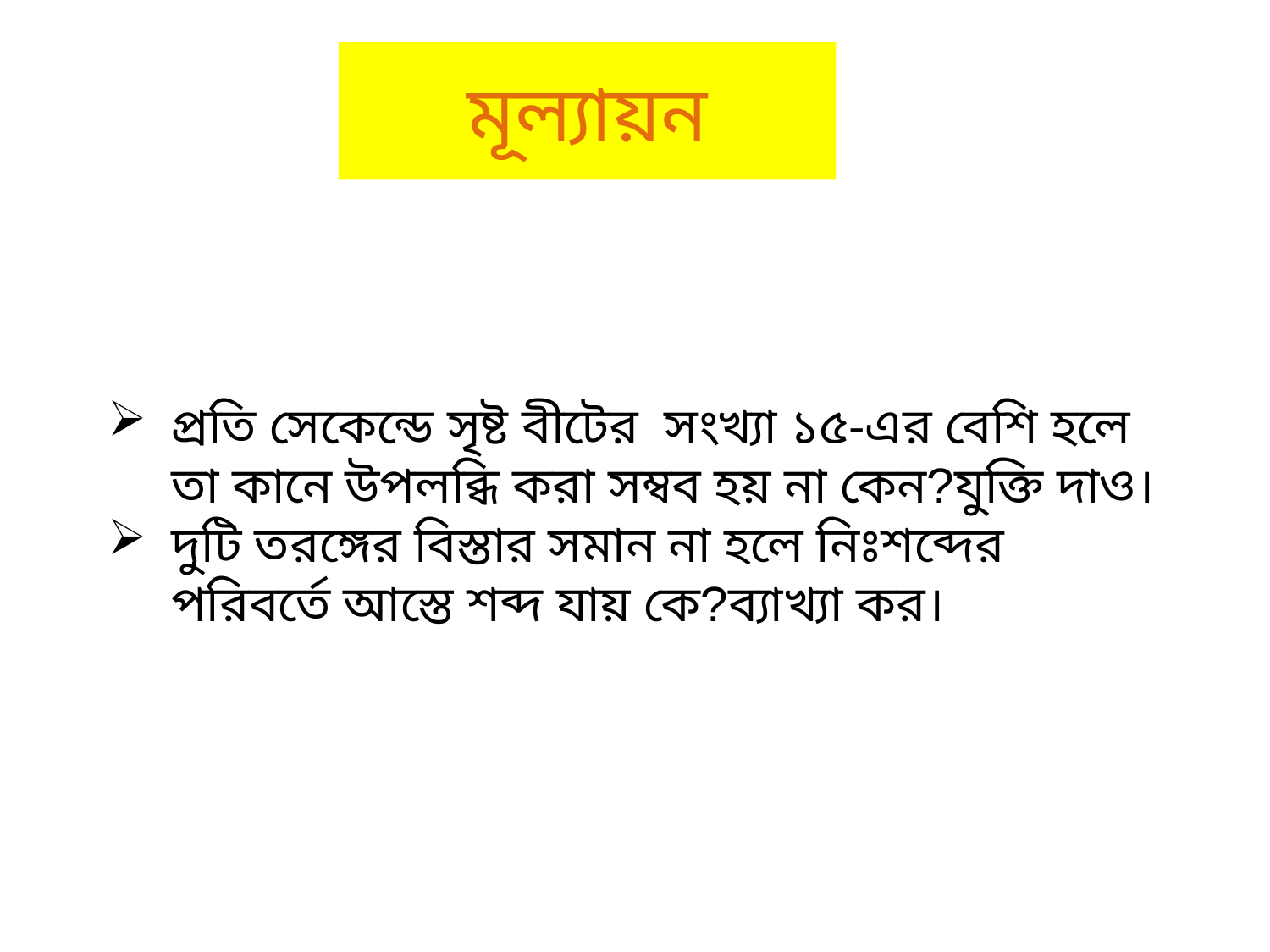

# মূল্যায়ন
প্রতি সেকেন্ডে সৃষ্ট বীটের  সংখ্যা ১৫-এর বেশি হলে তা কানে উপলব্ধি করা সম্বব হয় না কেন?যুক্তি দাও।
দুটি তরঙ্গের বিস্তার সমান না হলে নিঃশব্দের পরিবর্তে আস্তে শব্দ যায় কে?ব্যাখ্যা কর।